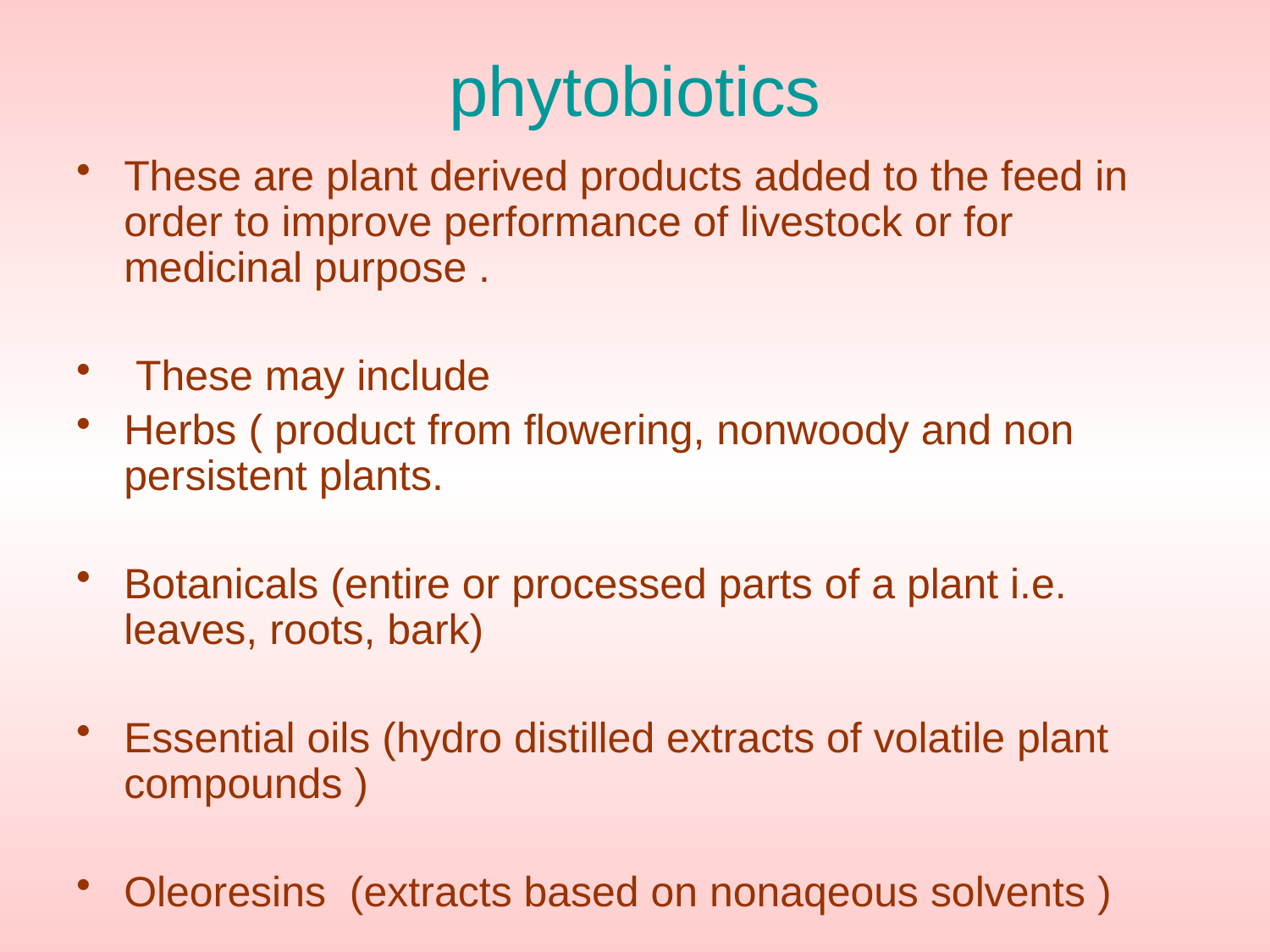

# phytobiotics
These are plant derived products added to the feed in order to improve performance of livestock or for medicinal purpose .

 These may include
Herbs ( product from flowering, nonwoody and non persistent plants.

Botanicals (entire or processed parts of a plant i.e. leaves, roots, bark)

Essential oils (hydro distilled extracts of volatile plant compounds )

Oleoresins  (extracts based on nonaqeous solvents )